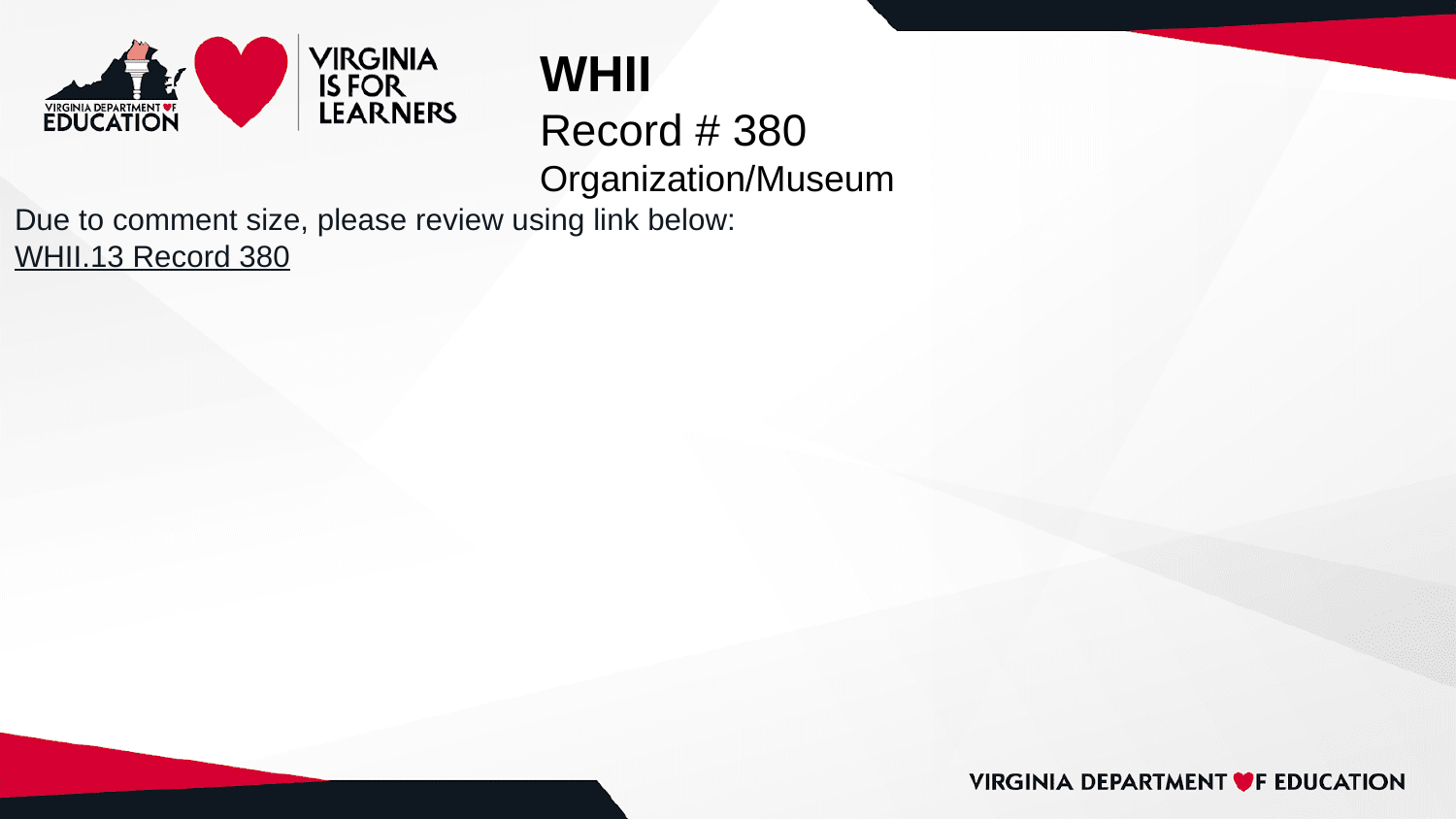

# WHII
Record # 380
Organization/Museum
Due to comment size, please review using link below:
WHII.13 Record 380